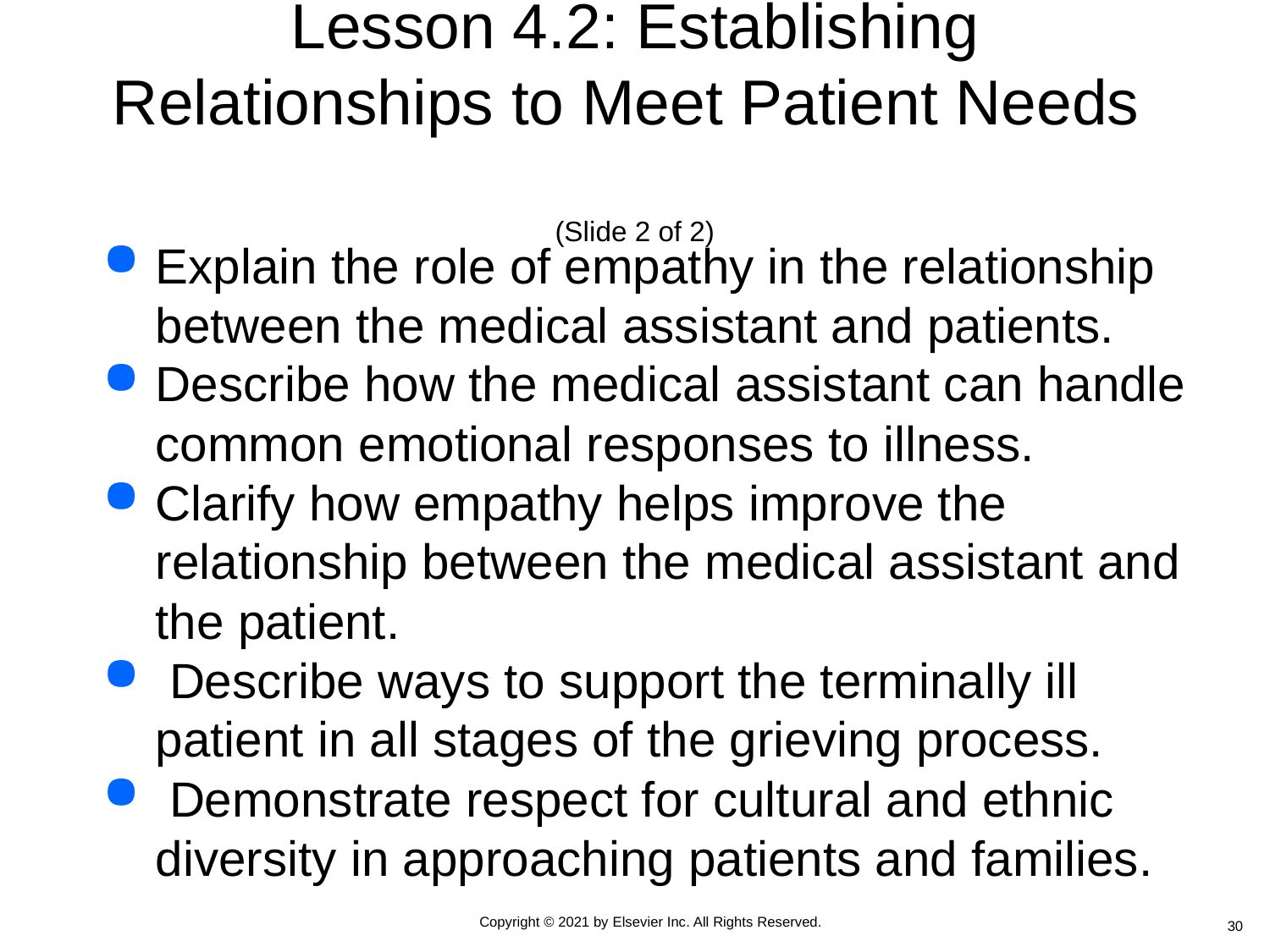

# Lesson 4.2: Establishing Relationships to Meet Patient Needs (Slide 2 of 2)
Explain the role of empathy in the relationship between the medical assistant and patients.
Describe how the medical assistant can handle common emotional responses to illness.
Clarify how empathy helps improve the relationship between the medical assistant and the patient.
 Describe ways to support the terminally ill patient in all stages of the grieving process.
 Demonstrate respect for cultural and ethnic diversity in approaching patients and families.

30